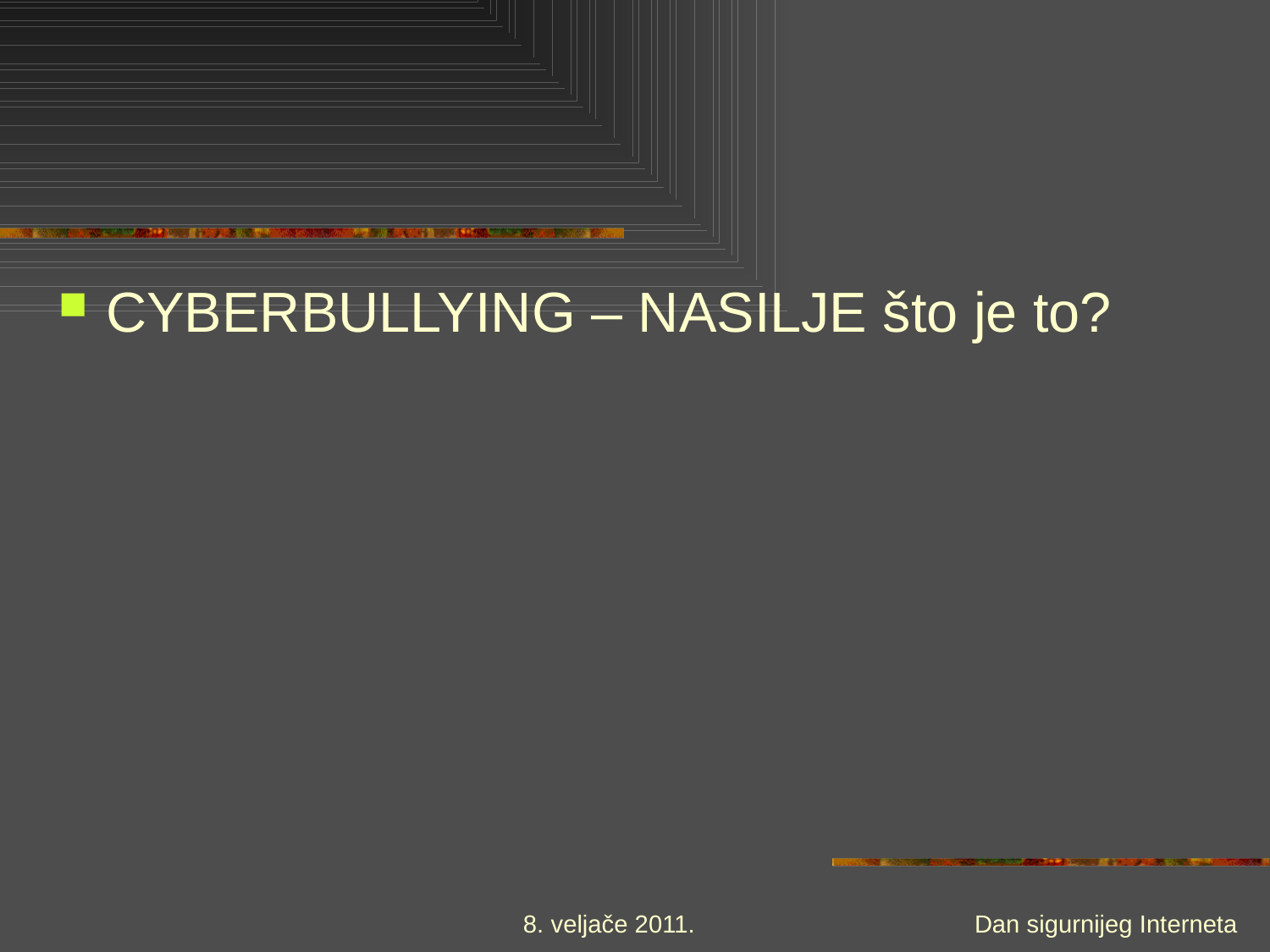

#
CYBERBULLYING – NASILJE što je to?
8. veljače 2011.
Dan sigurnijeg Interneta